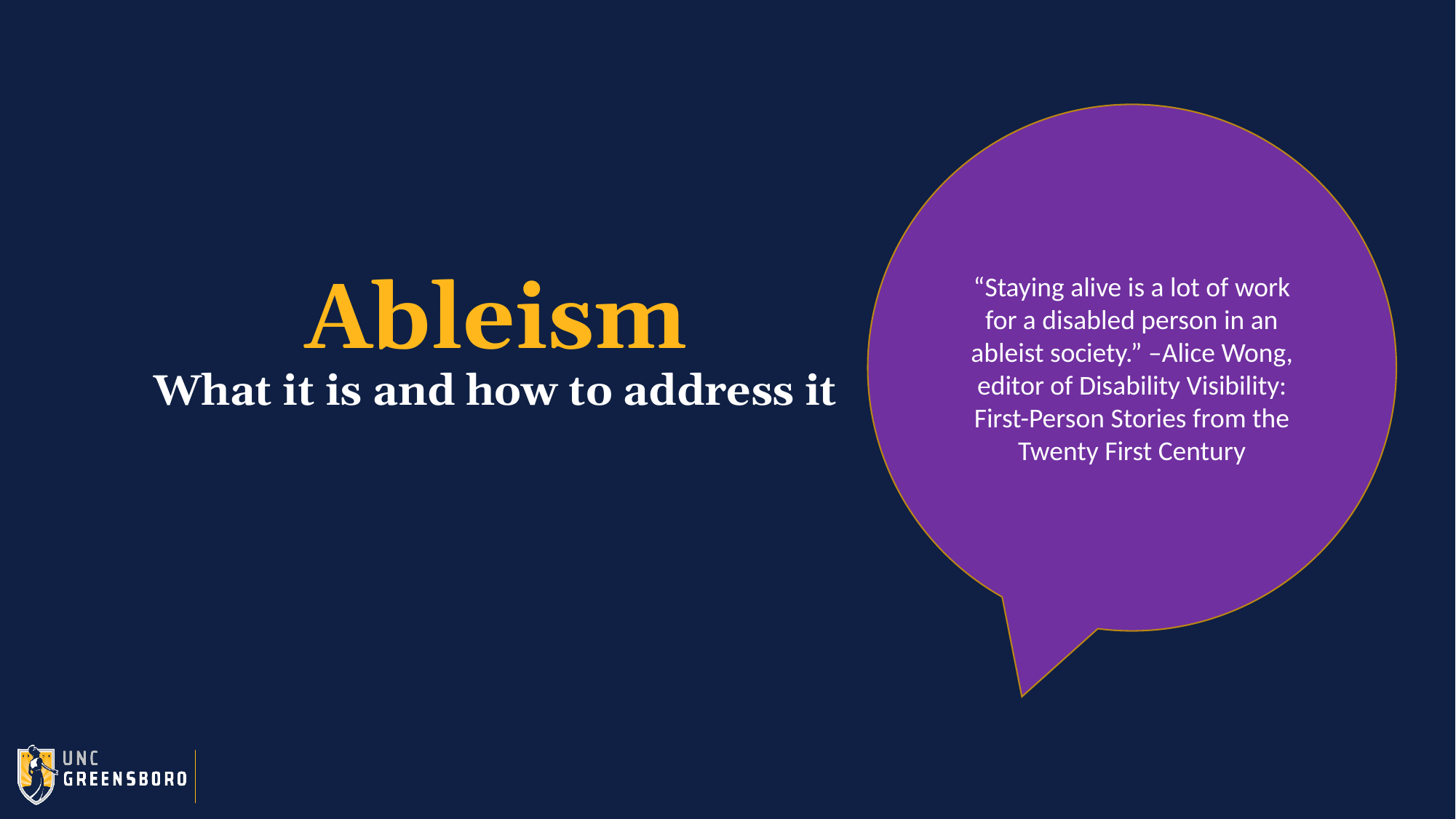

“Staying alive is a lot of work for a disabled person in an ableist society.” –Alice Wong, editor of Disability Visibility: First-Person Stories from the Twenty First Century

# Ableism What it is and how to address it